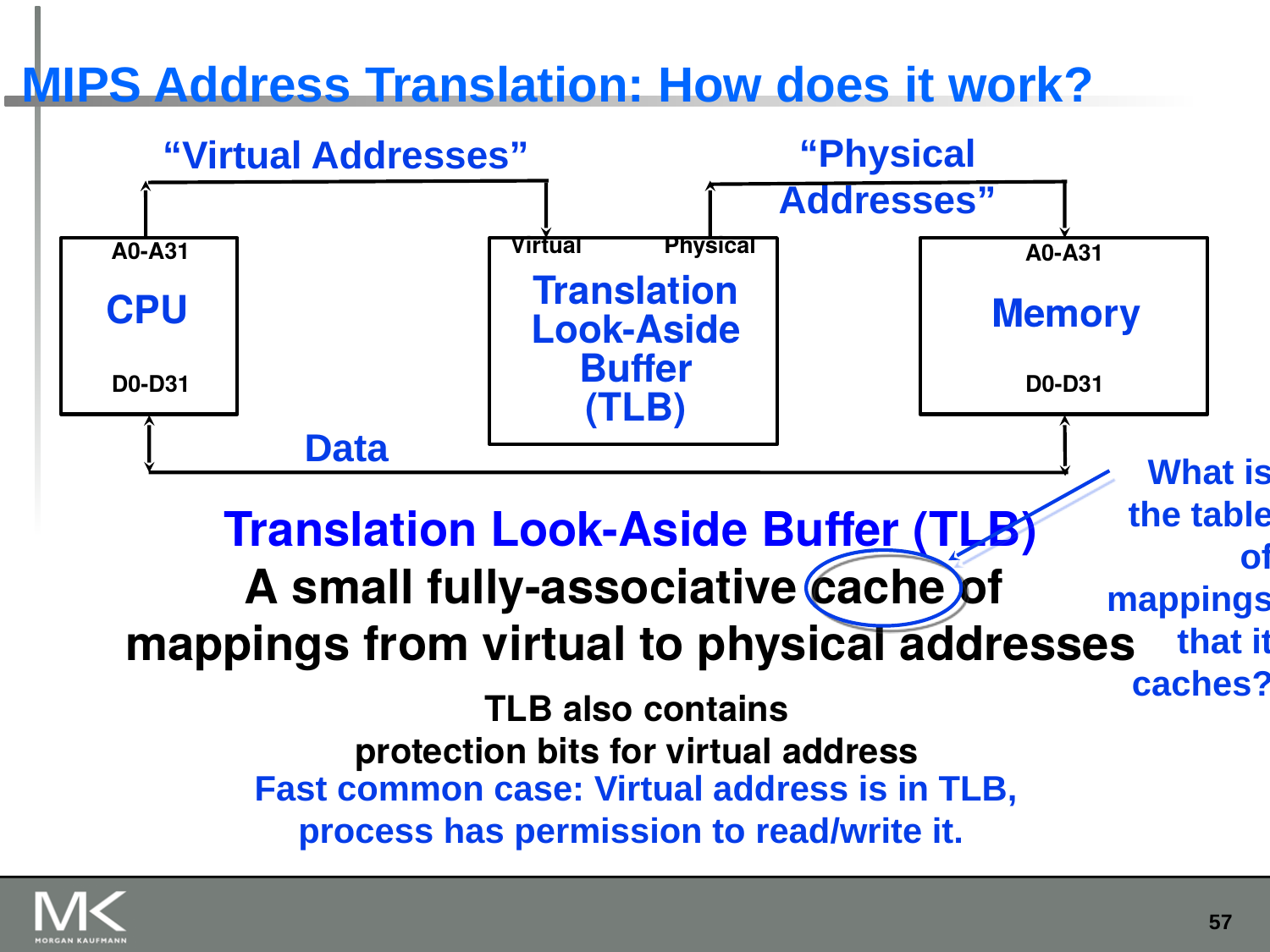

# MIPS Address Translation: How does it work?
“Physical Addresses”
“Virtual Addresses”

Virtual
Physical
A0-A31
A0-A31
Translation
Look-Aside
Buffer
(TLB)
Translation Look-Aside Buffer (TLB)
A small fully-associative cache of
mappings from virtual to physical addresses
CPU
Memory
D0-D31
D0-D31

Data
What is the table of
mappings that it caches?

TLB also contains
protection bits for virtual address
Fast common case: Virtual address is in TLB,
process has permission to read/write it.